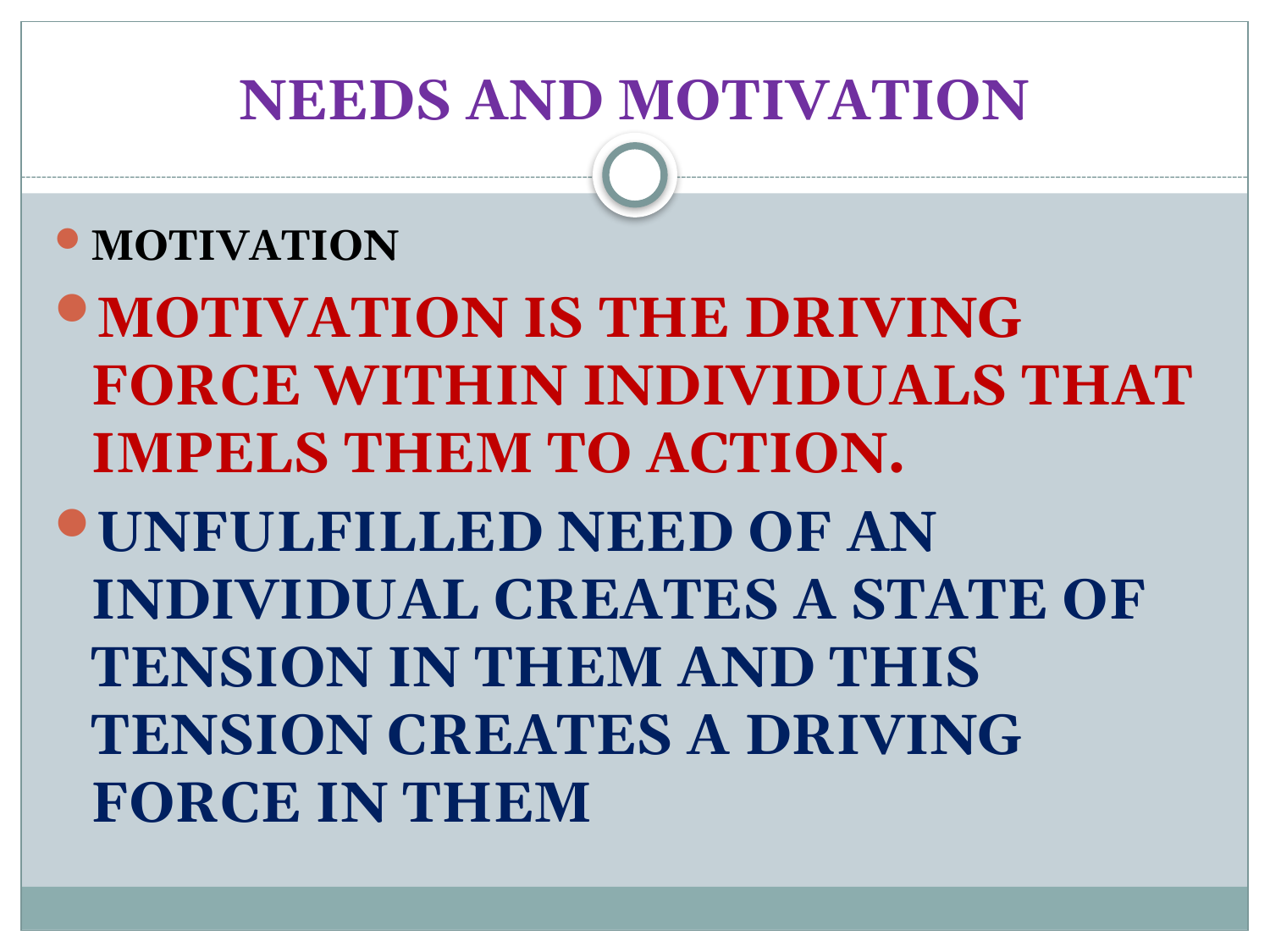

# NEEDS AND MOTIVATION
MOTIVATION
MOTIVATION IS THE DRIVING FORCE WITHIN INDIVIDUALS THAT IMPELS THEM TO ACTION.
UNFULFILLED NEED OF AN INDIVIDUAL CREATES A STATE OF TENSION IN THEM AND THIS TENSION CREATES A DRIVING FORCE IN THEM